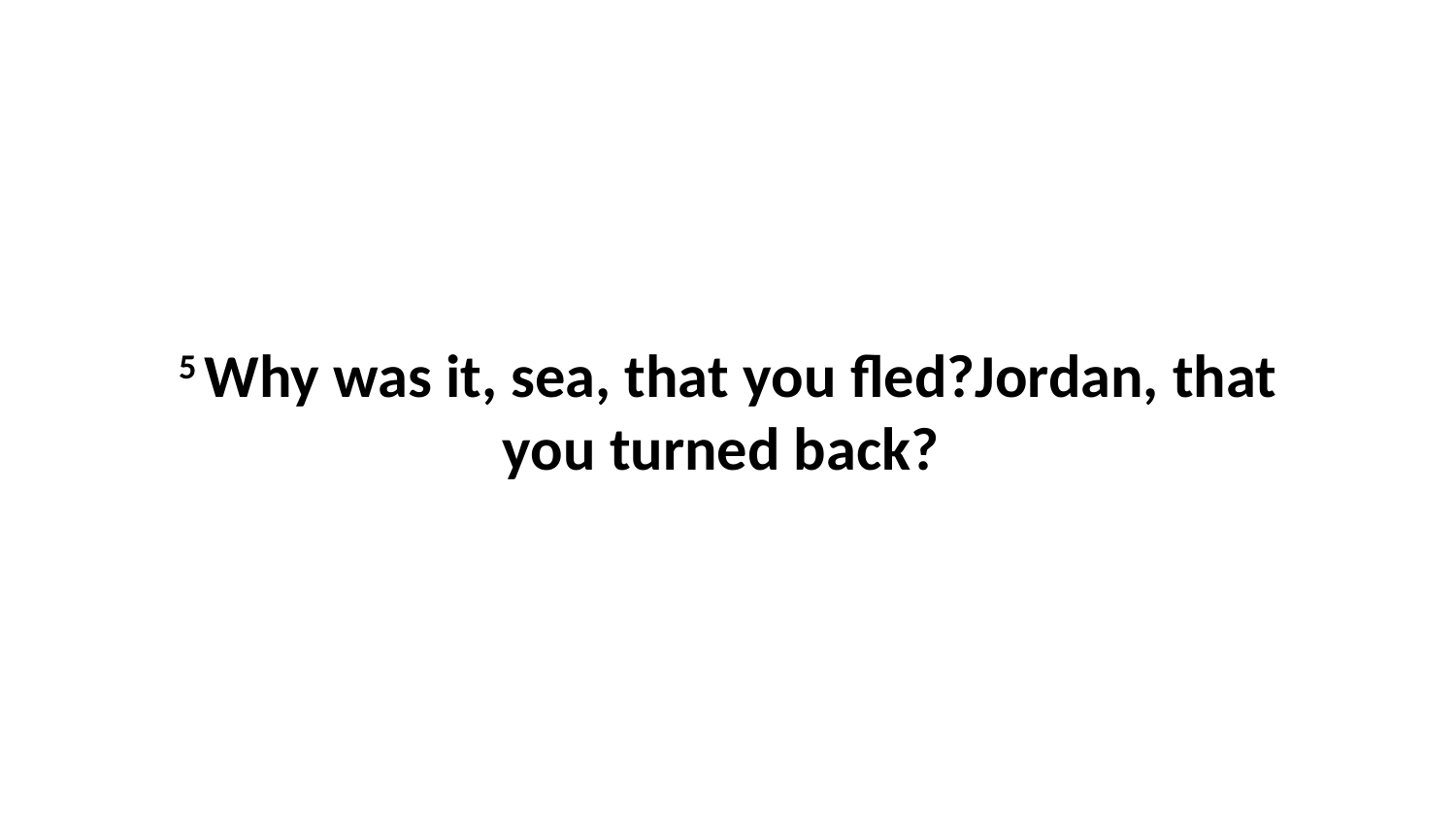

5 Why was it, sea, that you fled?Jordan, that you turned back?